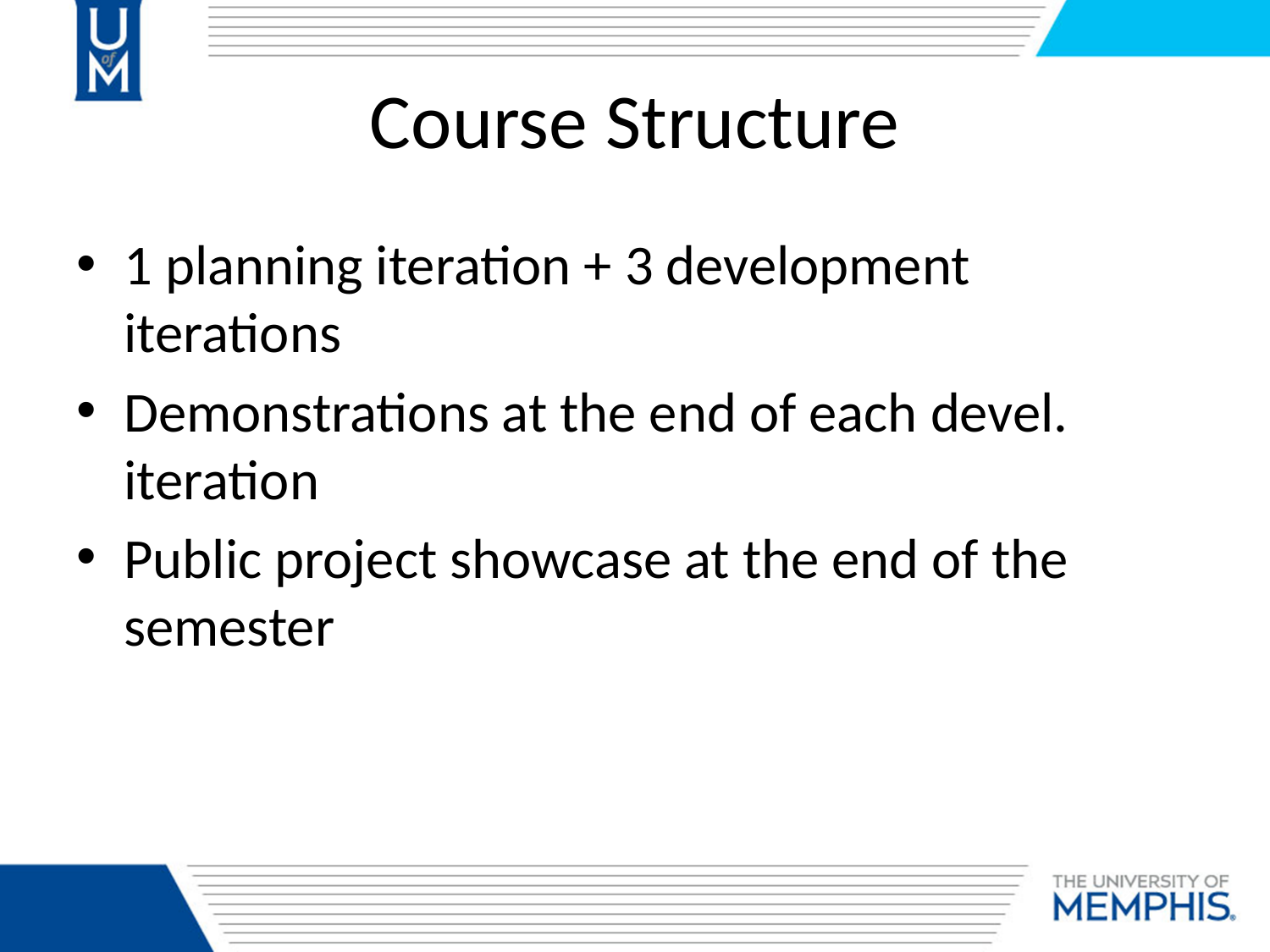

# Course Structure
1 planning iteration + 3 development iterations
Demonstrations at the end of each devel. iteration
Public project showcase at the end of the semester